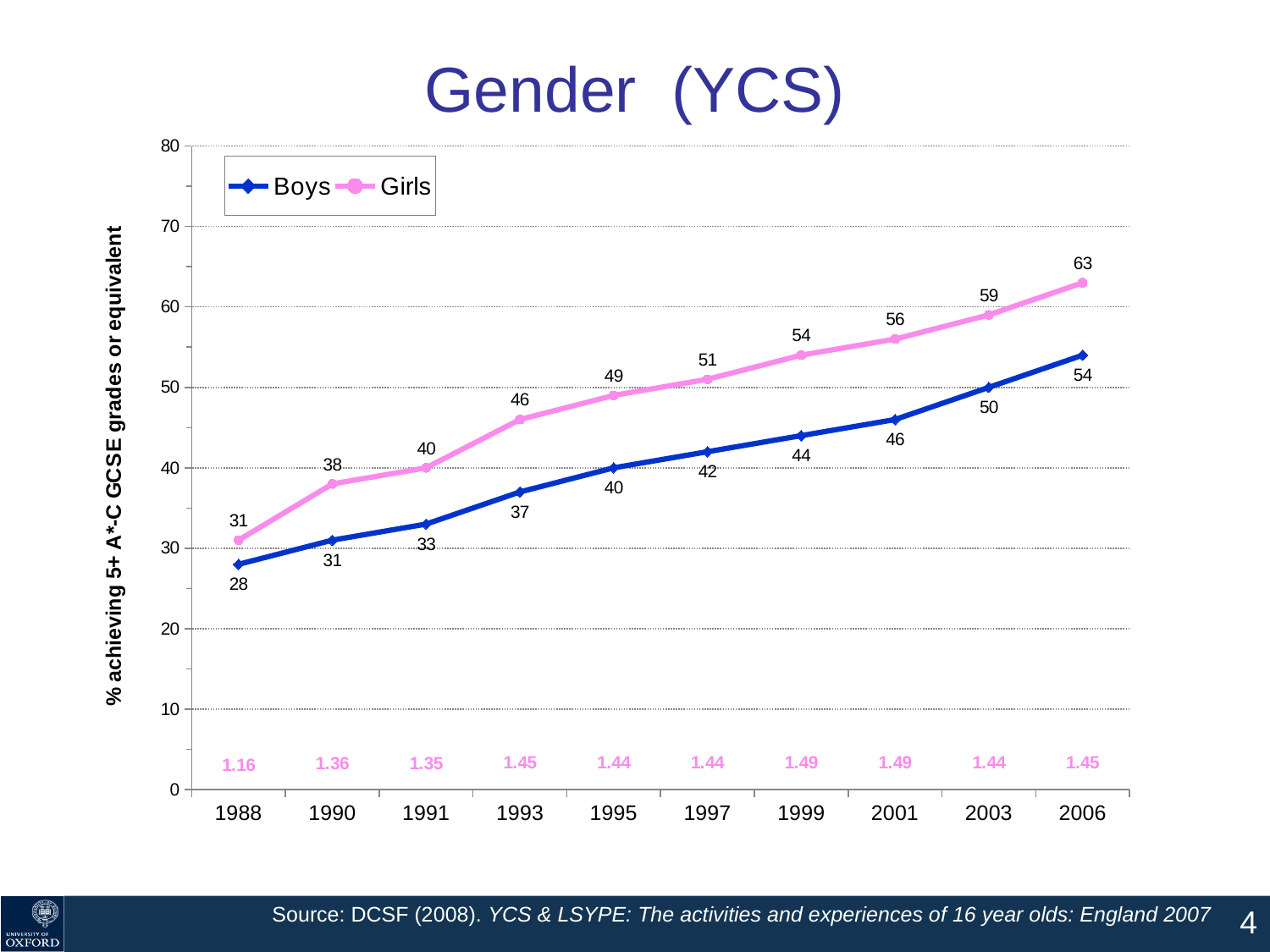

# Gender  (YCS)

### Chart

| Category | Boys | Girls |  |
|---|---|---|---|
| 1988 | 28.0 | 31.0 | 1.15527950310559 |
| 1990 | 31.0 | 38.0 | 1.36420395421436 |
| 1991 | 33.0 | 40.0 | 1.3535353535353534 |
| 1993 | 37.0 | 46.0 | 1.4504504504504498 |
| 1995 | 40.0 | 49.0 | 1.441176470588235 |
| 1997 | 42.0 | 51.0 | 1.43731778425656 |
| 1999 | 44.0 | 54.0 | 1.4940711462450595 |
| 2001 | 46.0 | 56.0 | 1.4940711462450595 |
| 2003 | 50.0 | 59.0 | 1.4390243902439004 |
| 2006 | 54.0 | 63.0 | 1.4504504504504498 |
Source: DCSF (2008). YCS & LSYPE: The activities and experiences of 16 year olds: England 2007